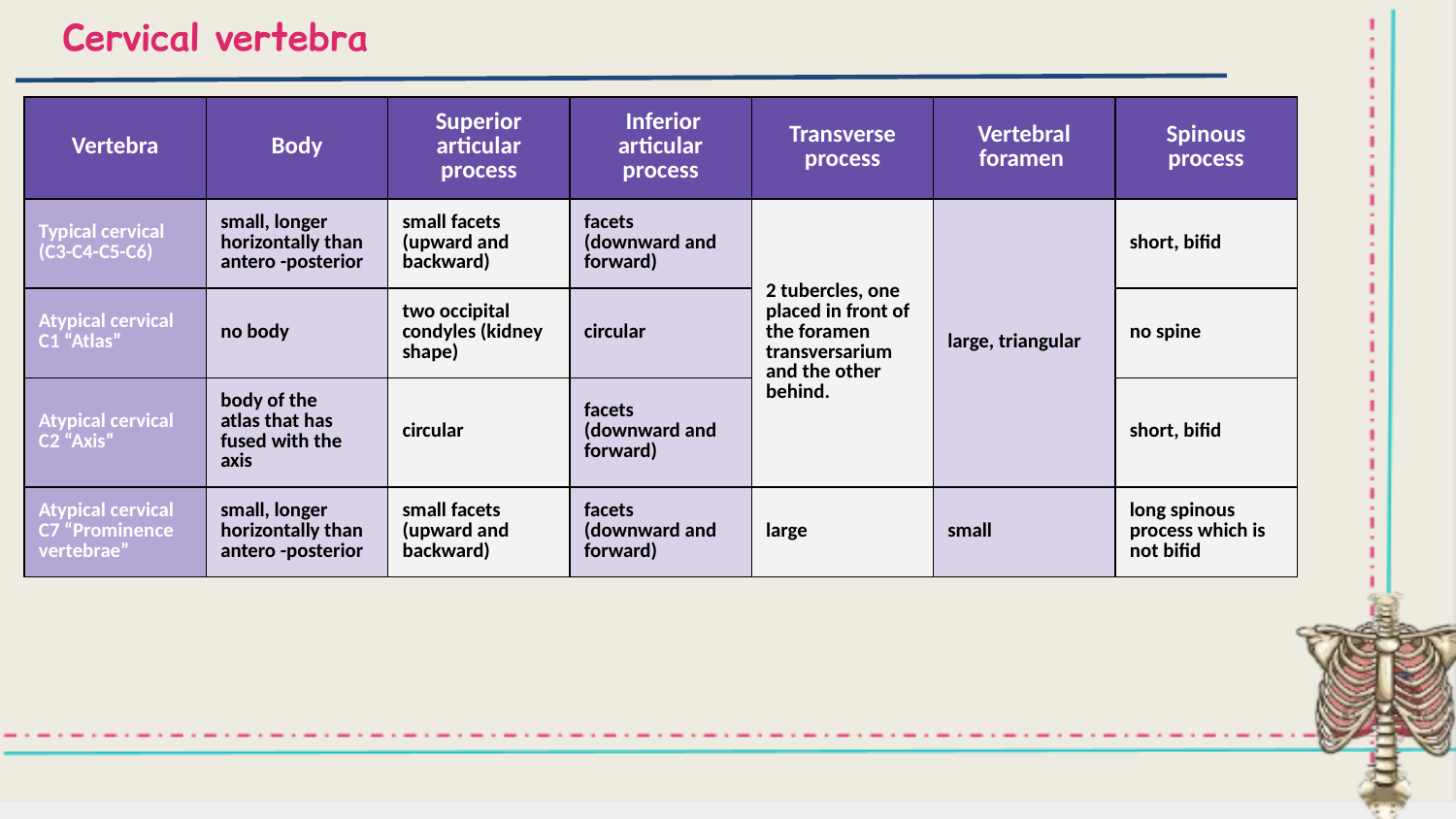

Cervical vertebra
| Vertebra | Body | Superior articular process | Inferior articular process | Transverse process | Vertebral foramen | Spinous process |
| --- | --- | --- | --- | --- | --- | --- |
| Typical cervical (C3-C4-C5-C6) | small, longer horizontally than antero -posterior | small facets (upward and backward) | facets (downward and forward) | 2 tubercles, one placed in front of the foramen transversarium and the other behind. | large, triangular | short, bifid |
| Atypical cervical C1 “Atlas” | no body | two occipital condyles (kidney shape) | circular |  |  | no spine |
| Atypical cervical C2 “Axis” | body of the atlas that has fused with the axis | circular | facets (downward and forward) |  |  | short, bifid |
| Atypical cervical C7 “Prominence vertebrae” | small, longer horizontally than antero -posterior | small facets (upward and backward) | facets (downward and forward) | large | small | long spinous process which is not bifid |